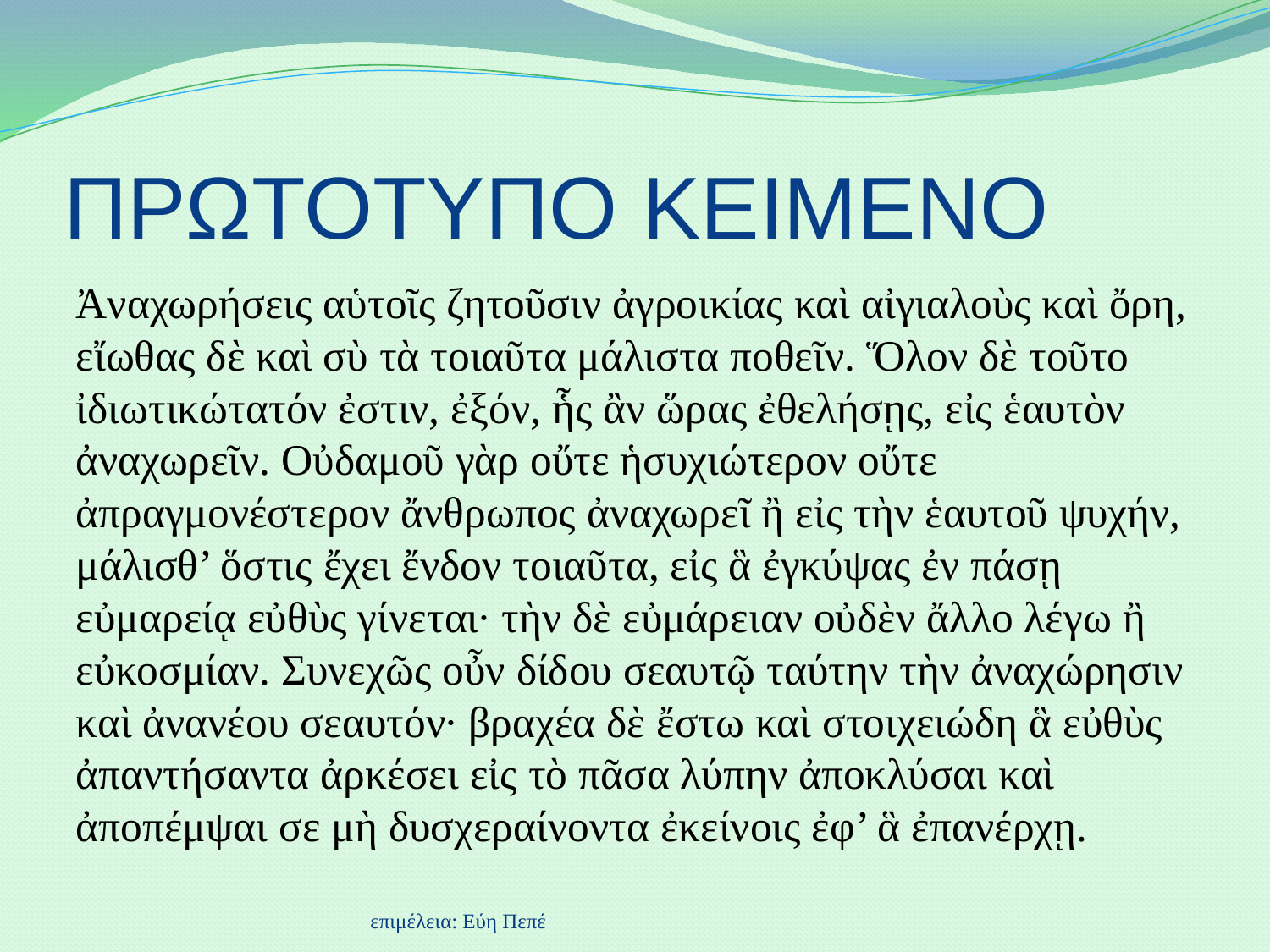

# ΠΡΩΤΟΤΥΠΟ ΚΕΙΜΕΝΟ
Ἀναχωρήσεις αὑτοῖς ζητοῦσιν ἀγροικίας καὶ αἰγιαλοὺς καὶ ὄρη, εἴωθας δὲ καὶ σὺ τὰ τοιαῦτα μάλιστα ποθεῖν. Ὅλον δὲ τοῦτο  ἰδιωτικώτατόν ἐστιν, ἐξόν, ἧς ἂν ὥρας ἐθελήσῃς, εἰς ἑαυτὸν ἀναχωρεῖν. Οὐδαμοῦ γὰρ οὔτε ἡσυχιώτερον οὔτε ἀπραγμονέστερον ἄνθρωπος ἀναχωρεῖ ἢ εἰς τὴν ἑαυτοῦ ψυχήν, μάλισθ’ ὅστις ἔχει ἔνδον τοιαῦτα, εἰς ἃ ἐγκύψας ἐν πάσῃ εὐμαρείᾳ εὐθὺς γίνεται· τὴν δὲ εὐμάρειαν οὐδὲν ἄλλο λέγω ἢ εὐκοσμίαν. Συνεχῶς οὖν δίδου σεαυτῷ ταύτην τὴν ἀναχώρησιν καὶ ἀνανέου σεαυτόν· βραχέα δὲ ἔστω καὶ στοιχειώδη ἃ εὐθὺς ἀπαντήσαντα ἀρκέσει εἰς τὸ πᾶσα λύπην ἀποκλύσαι καὶ ἀποπέμψαι σε μὴ δυσχεραίνοντα ἐκείνοις ἐφ’ ἃ ἐπανέρχῃ.
επιμέλεια: Εύη Πεπέ